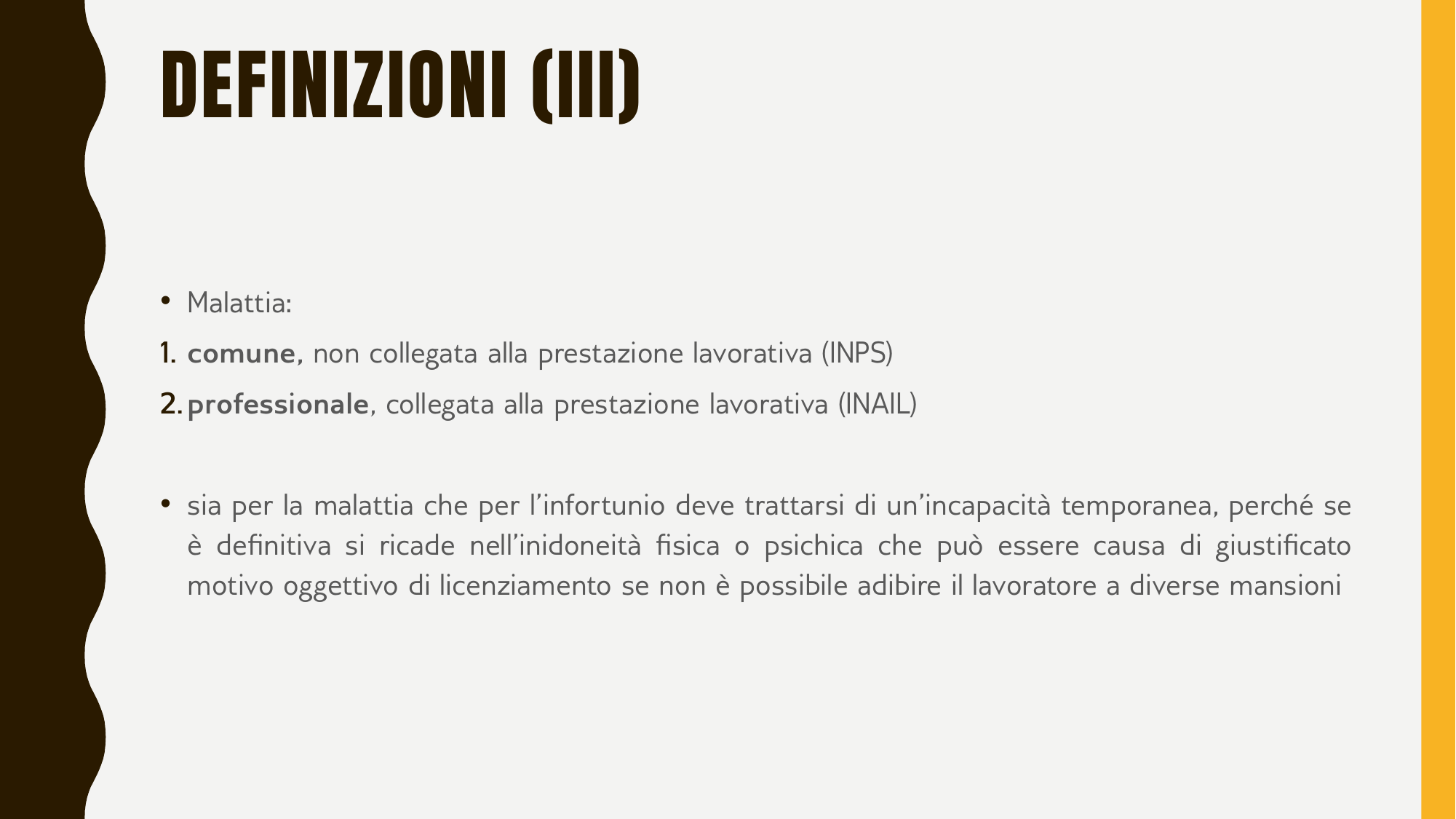

# Definizioni (III)
Malattia:
comune, non collegata alla prestazione lavorativa (INPS)
professionale, collegata alla prestazione lavorativa (INAIL)

sia per la malattia che per l’infortunio deve trattarsi di un’incapacità temporanea, perché se è definitiva si ricade nell’inidoneità fisica o psichica che può essere causa di giustificato motivo oggettivo di licenziamento se non è possibile adibire il lavoratore a diverse mansioni